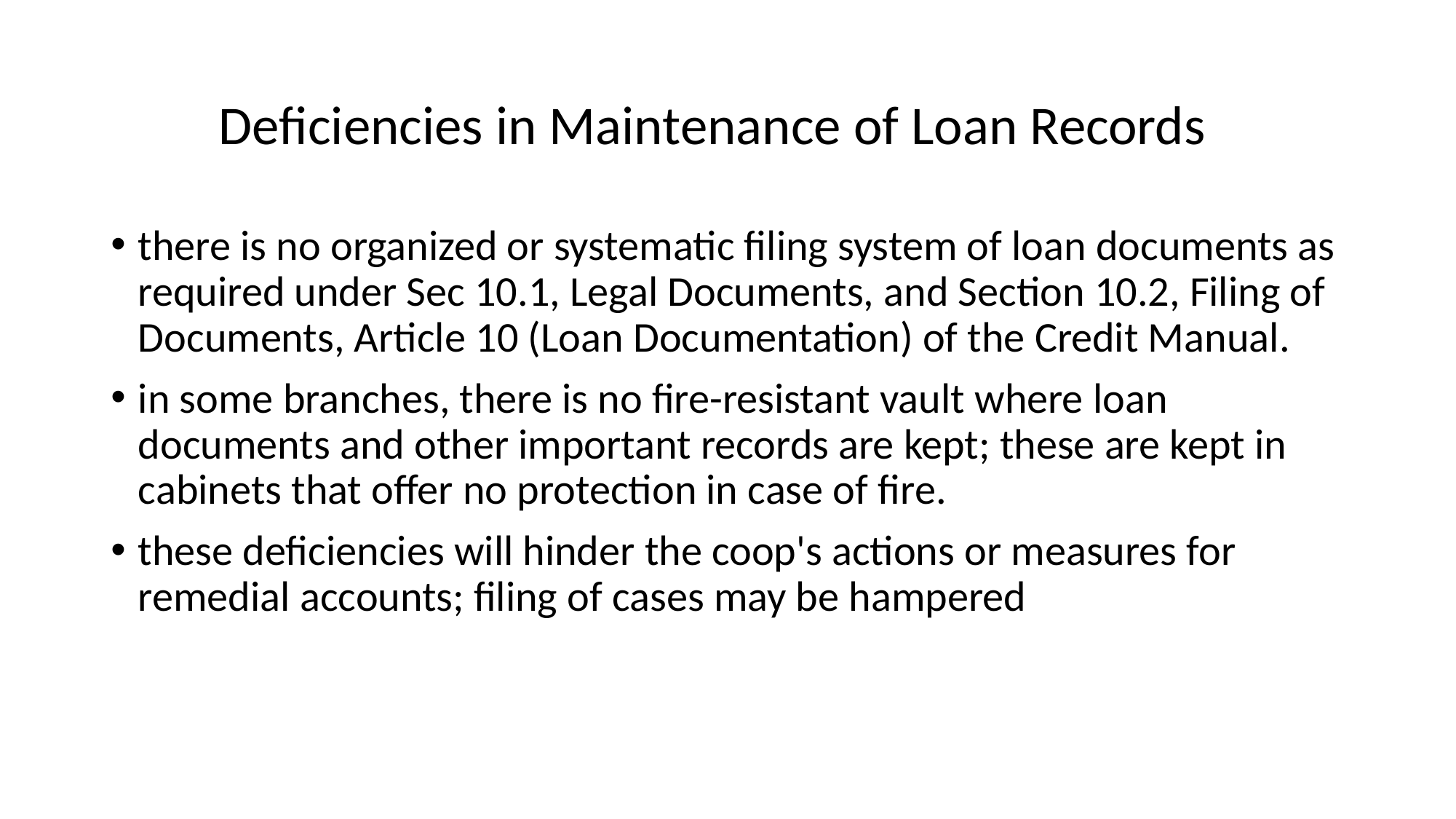

# Deficiencies in Maintenance of Loan Records
there is no organized or systematic filing system of loan documents as required under Sec 10.1, Legal Documents, and Section 10.2, Filing of Documents, Article 10 (Loan Documentation) of the Credit Manual.
in some branches, there is no fire-resistant vault where loan documents and other important records are kept; these are kept in  cabinets that offer no protection in case of fire.
these deficiencies will hinder the coop's actions or measures for remedial accounts; filing of cases may be hampered